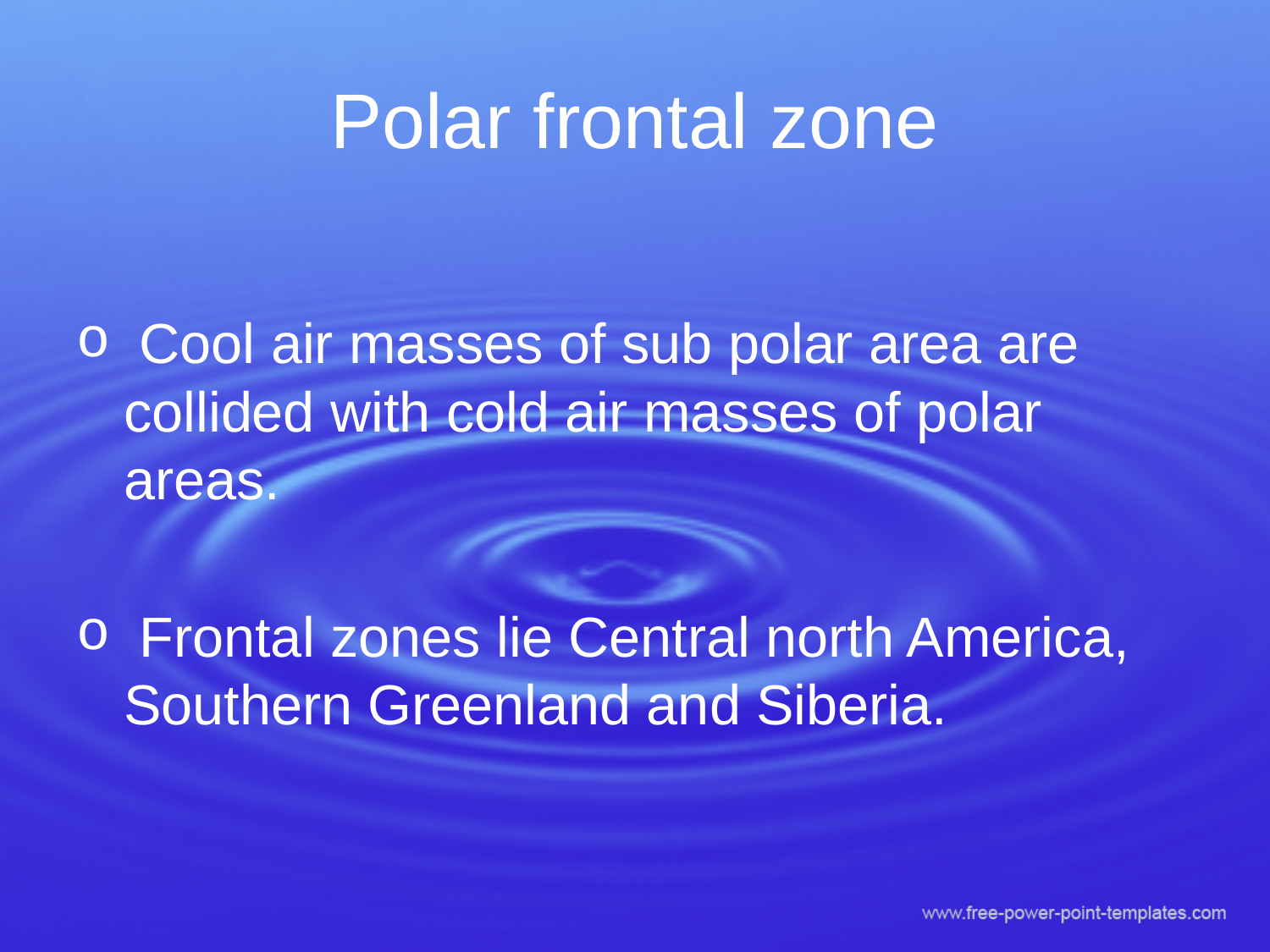

# Polar frontal zone

 Cool air masses of sub polar area are collided with cold air masses of polar areas.

 Frontal zones lie Central north America, Southern Greenland and Siberia.